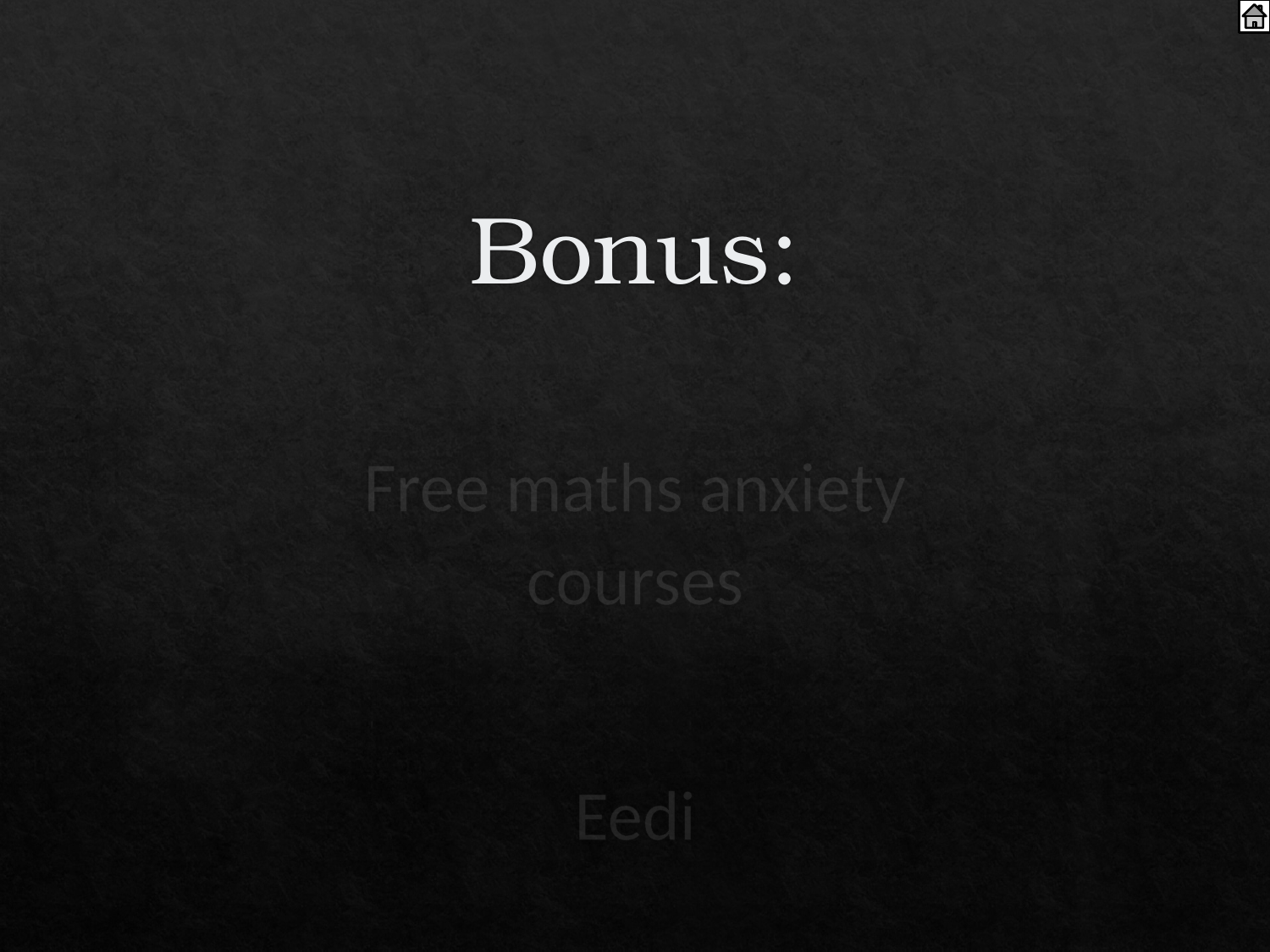

# Bonus:
Free maths anxiety courses

Eedi